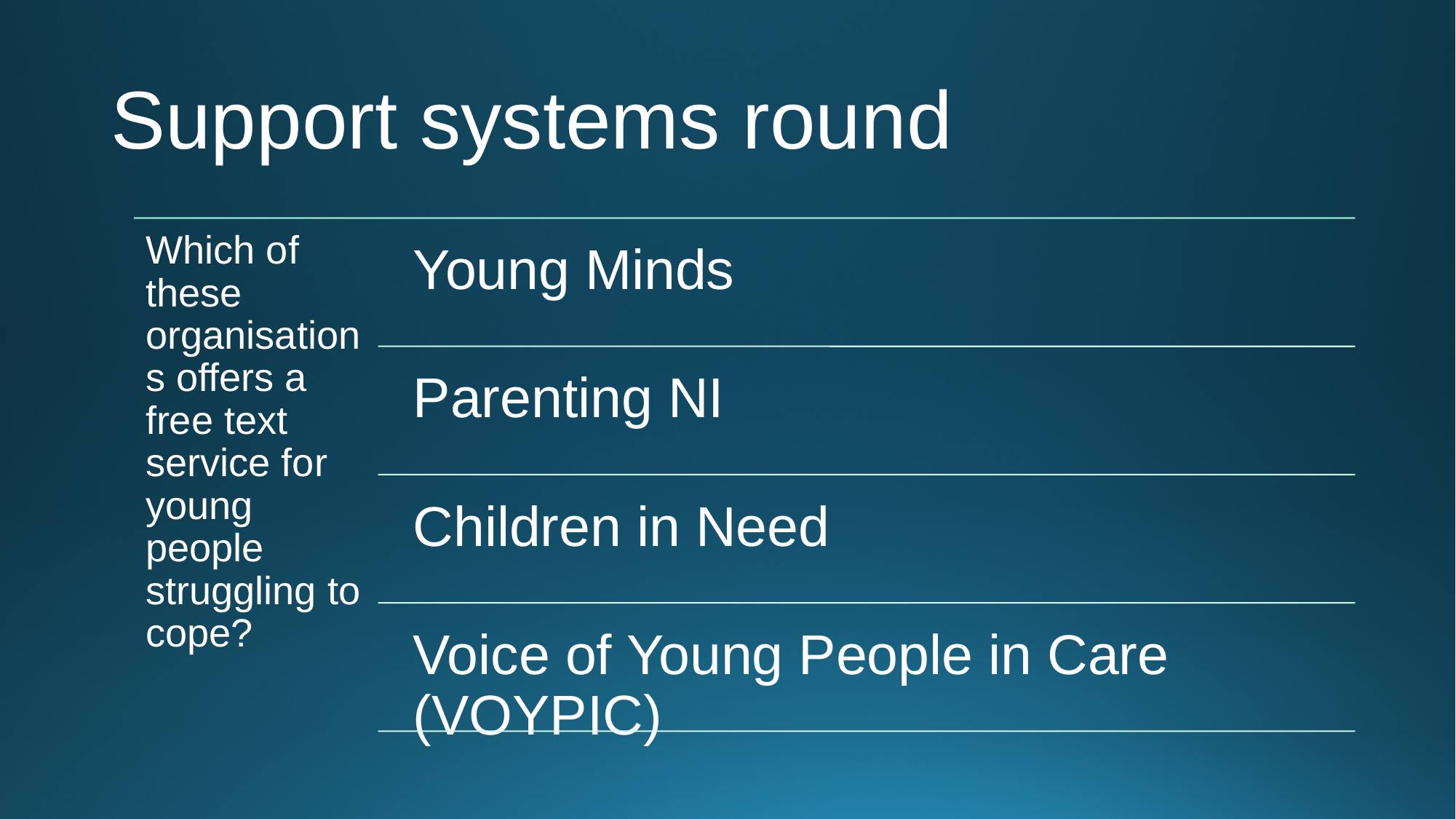

# Support systems round
Which of these organisations offers a free text service for young people struggling to cope?
Young Minds
Parenting NI
Children in Need
Voice of Young People in Care (VOYPIC)